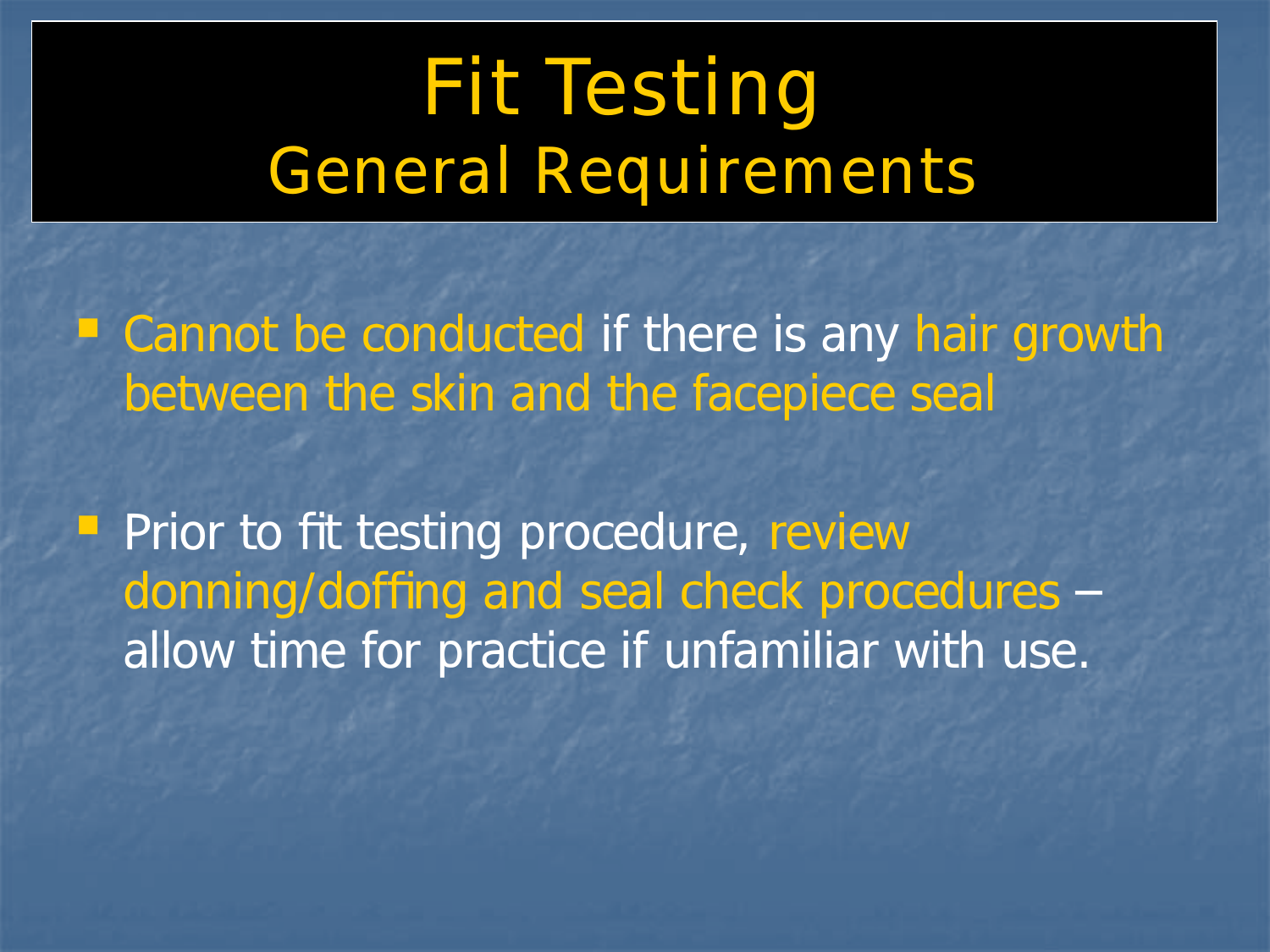

# Fit Testing General Requirements
Cannot be conducted if there is any hair growth between the skin and the facepiece seal

Prior to fit testing procedure, review donning/doffing and seal check procedures – allow time for practice if unfamiliar with use.